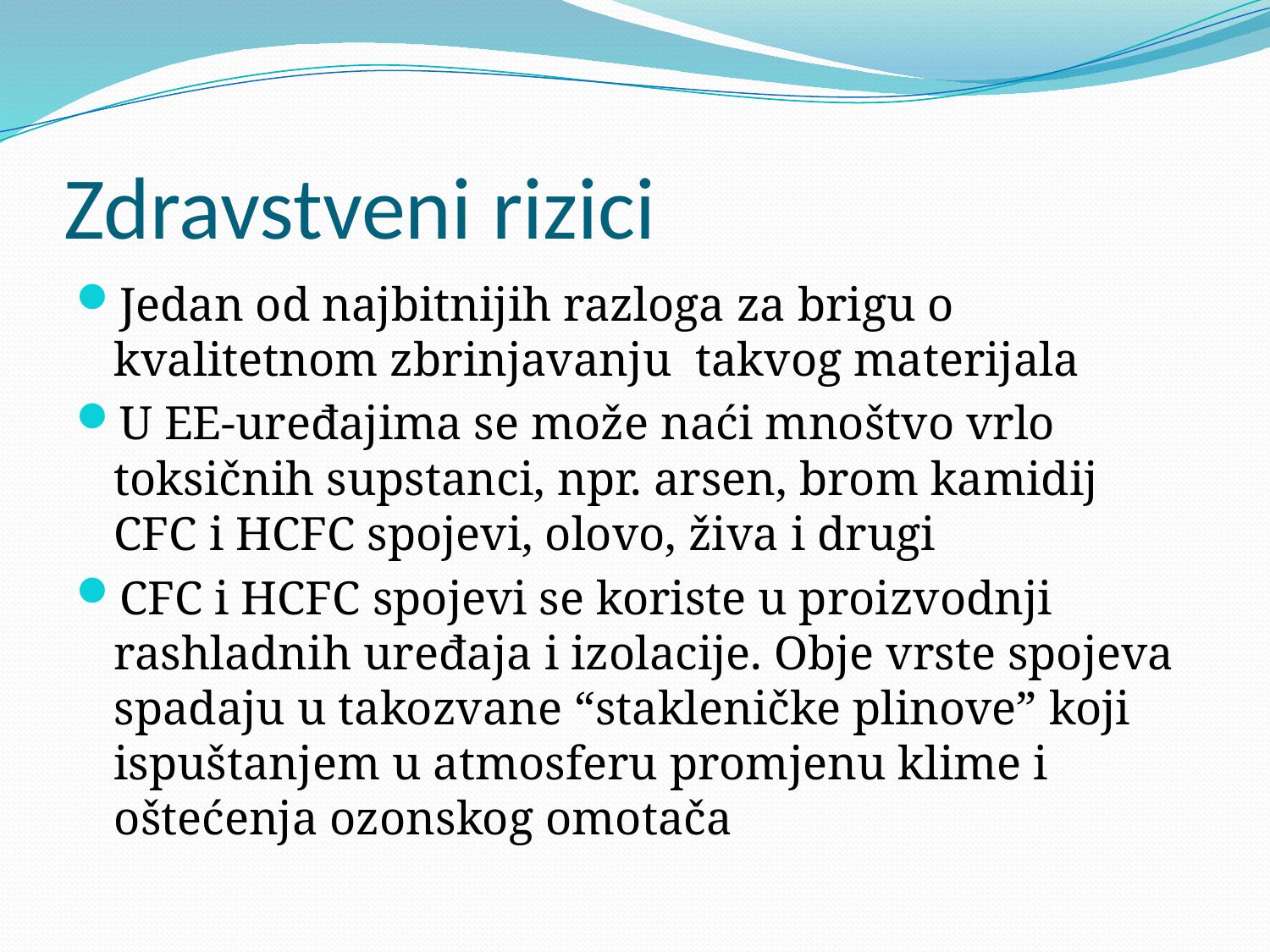

# Zdravstveni rizici
Jedan od najbitnijih razloga za brigu o kvalitetnom zbrinjavanju  takvog materijala
U EE-uređajima se može naći mnoštvo vrlo toksičnih supstanci, npr. arsen, brom kamidij CFC i HCFC spojevi, olovo, živa i drugi
CFC i HCFC spojevi se koriste u proizvodnji rashladnih uređaja i izolacije. Obje vrste spojeva spadaju u takozvane “stakleničke plinove” koji ispuštanjem u atmosferu promjenu klime i oštećenja ozonskog omotača